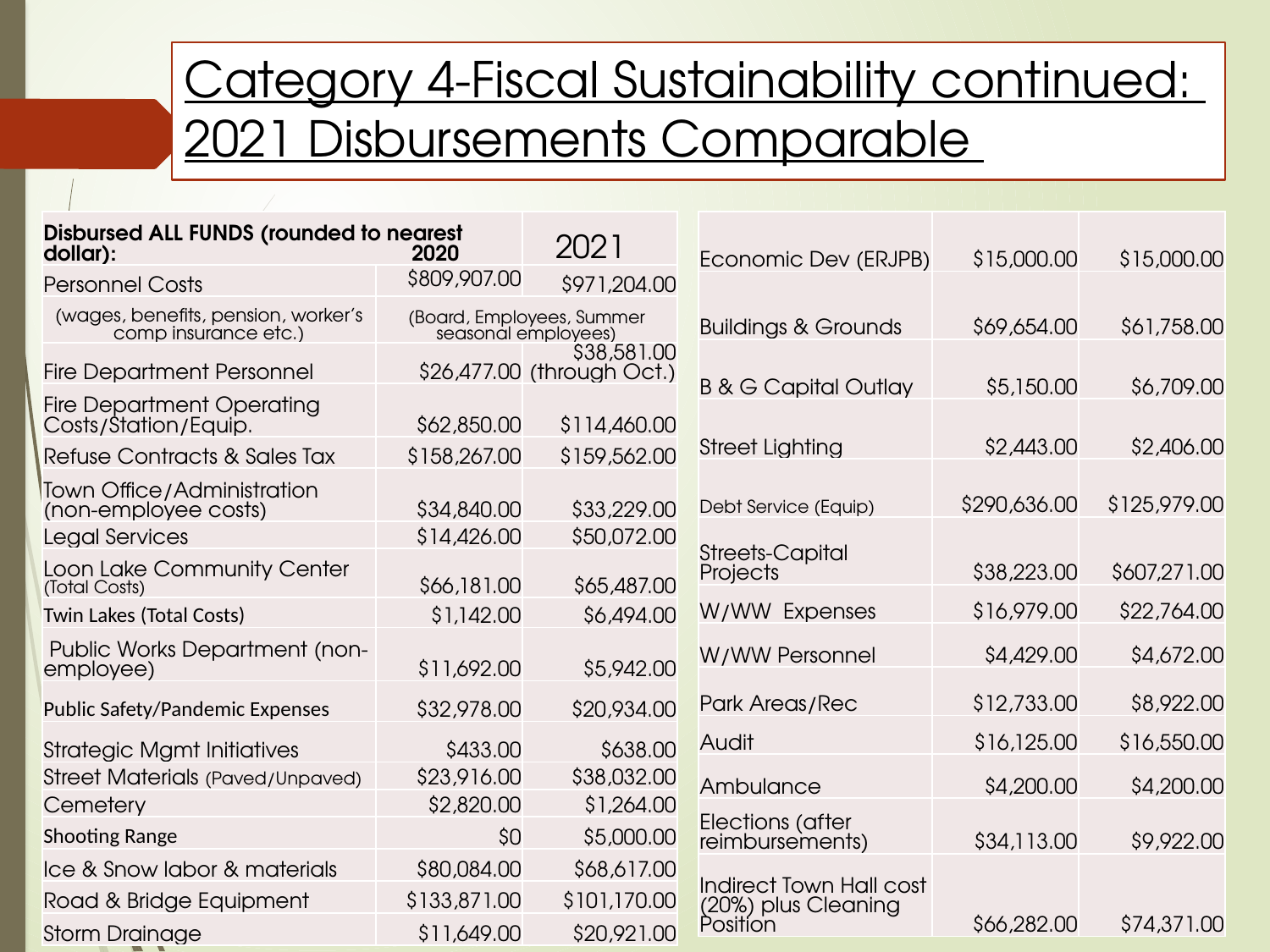

# Category 4-Fiscal Sustainability continued: 2021 Disbursements Comparable
| Disbursed ALL FUNDS (rounded to nearest dollar): 2020 |  | 2021 |
| --- | --- | --- |
| Personnel Costs | $809,907.00 | $971,204.00 |
| (wages, benefits, pension, worker’s comp insurance etc.) | (Board, Employees, Summer seasonal employees) |  |
| Fire Department Personnel | $26,477.00 | $38,581.00 (through Oct.) |
| Fire Department Operating Costs/Station/Equip. | $62,850.00 | $114,460.00 |
| Refuse Contracts & Sales Tax | $158,267.00 | $159,562.00 |
| Town Office/Administration (non-employee costs) | $34,840.00 | $33,229.00 |
| Legal Services | $14,426.00 | $50,072.00 |
| Loon Lake Community Center (Total Costs) | $66,181.00 | $65,487.00 |
| Twin Lakes (Total Costs) | $1,142.00 | $6,494.00 |
| Public Works Department (non-employee) | $11,692.00 | $5,942.00 |
| Public Safety/Pandemic Expenses | $32,978.00 | $20,934.00 |
| Strategic Mgmt Initiatives | $433.00 | $638.00 |
| Street Materials (Paved/Unpaved) | $23,916.00 | $38,032.00 |
| Cemetery | $2,820.00 | $1,264.00 |
| Shooting Range | $0 | $5,000.00 |
| Ice & Snow labor & materials | $80,084.00 | $68,617.00 |
| Road & Bridge Equipment | $133,871.00 | $101,170.00 |
| Storm Drainage | $11,649.00 | $20,921.00 |
| Economic Dev (ERJPB) | $15,000.00 | $15,000.00 |
| --- | --- | --- |
| Buildings & Grounds | $69,654.00 | $61,758.00 |
| B & G Capital Outlay | $5,150.00 | $6,709.00 |
| Street Lighting | $2,443.00 | $2,406.00 |
| Debt Service (Equip) | $290,636.00 | $125,979.00 |
| Streets-Capital Projects | $38,223.00 | $607,271.00 |
| W/WW Expenses | $16,979.00 | $22,764.00 |
| W/WW Personnel | $4,429.00 | $4,672.00 |
| Park Areas/Rec | $12,733.00 | $8,922.00 |
| Audit | $16,125.00 | $16,550.00 |
| Ambulance | $4,200.00 | $4,200.00 |
| Elections (after reimbursements) | $34,113.00 | $9,922.00 |
| Indirect Town Hall cost (20%) plus Cleaning Position | $66,282.00 | $74,371.00 |